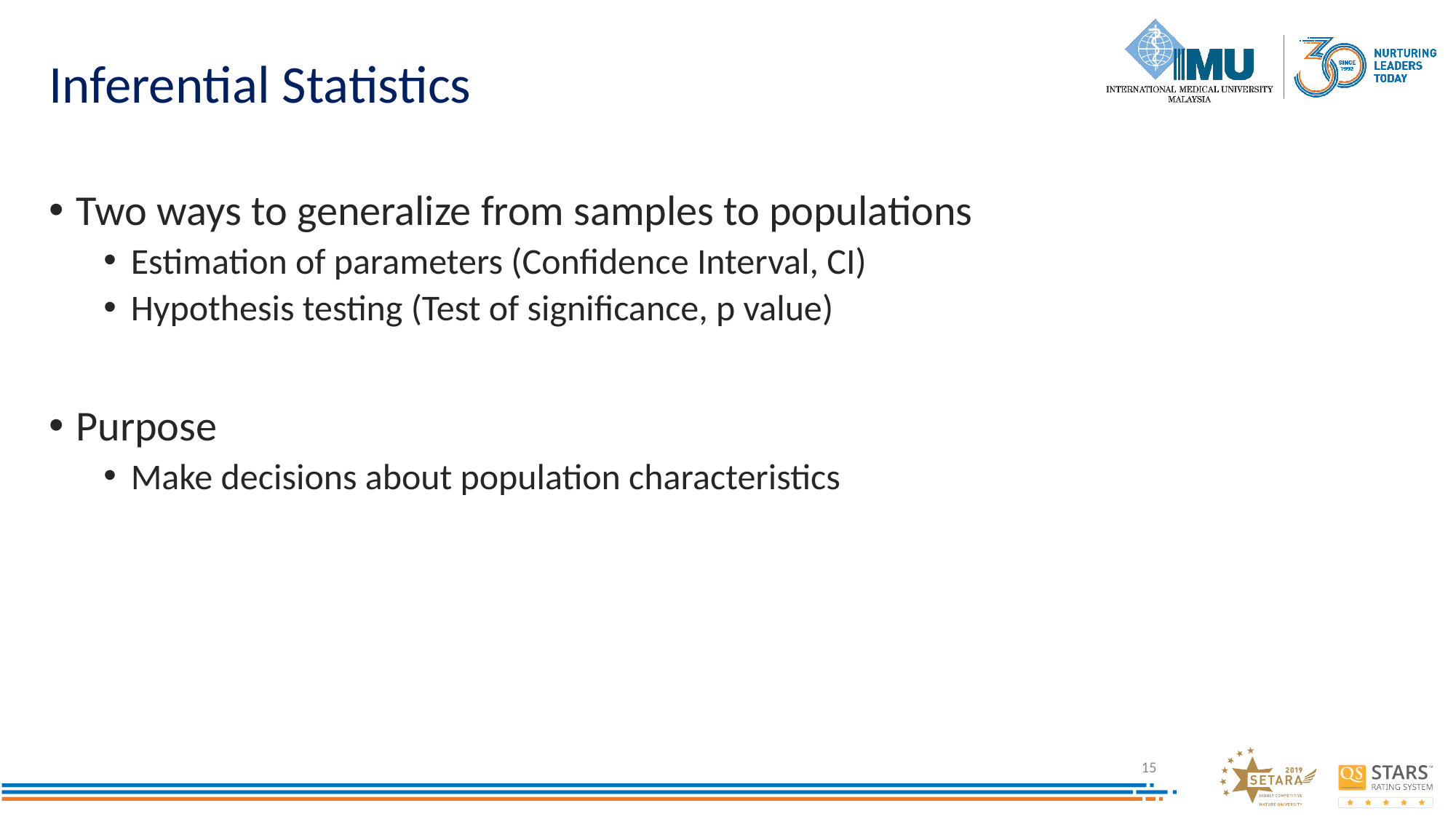

# Inferential Statistics
Two ways to generalize from samples to populations
Estimation of parameters (Confidence Interval, CI)
Hypothesis testing (Test of significance, p value)

Purpose
Make decisions about population characteristics
15